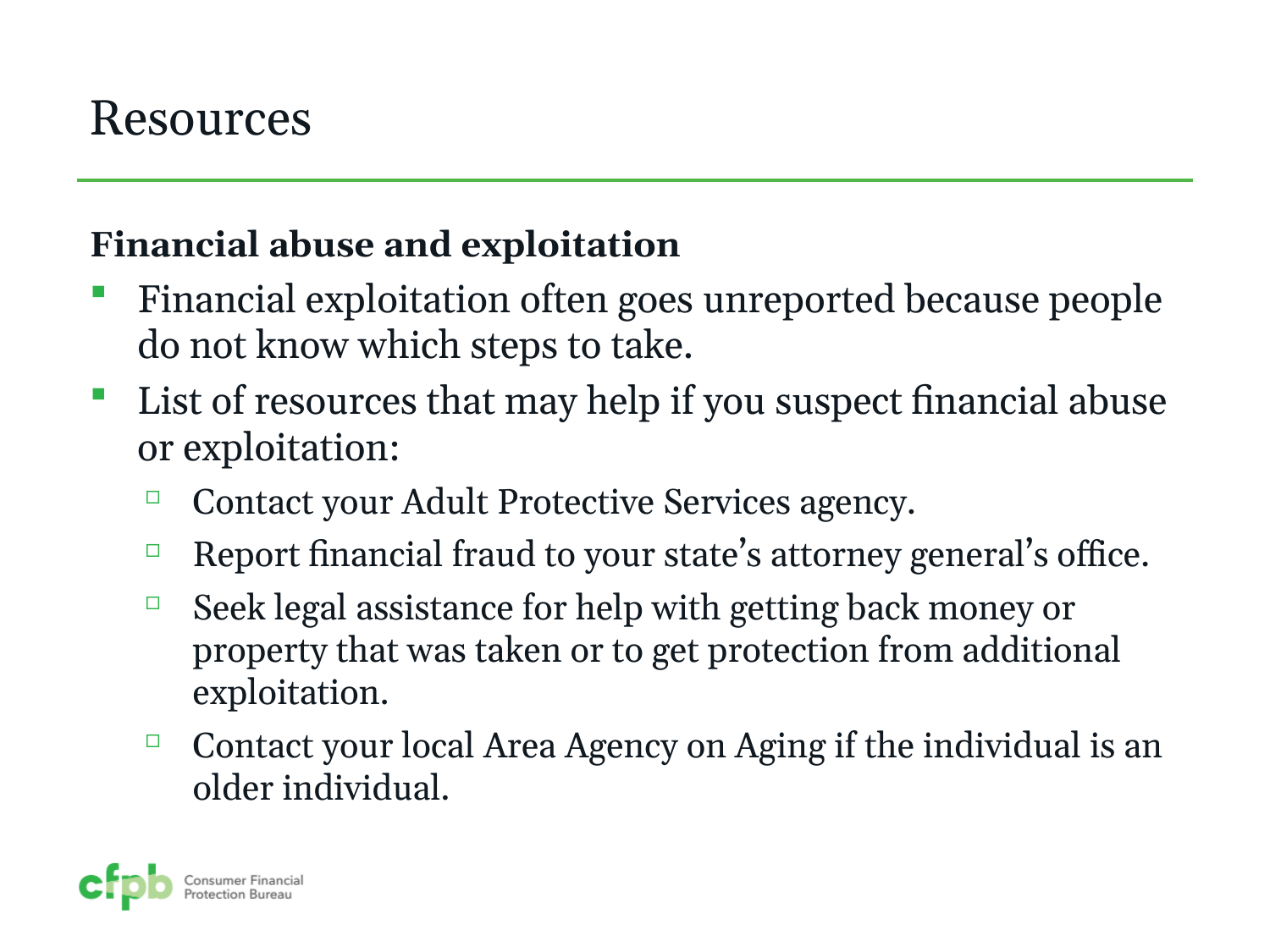

# Resources
Financial abuse and exploitation
Financial exploitation often goes unreported because people do not know which steps to take.
List of resources that may help if you suspect financial abuse or exploitation:
Contact your Adult Protective Services agency.
Report financial fraud to your state’s attorney general’s office.
Seek legal assistance for help with getting back money or property that was taken or to get protection from additional exploitation.
Contact your local Area Agency on Aging if the individual is an older individual.